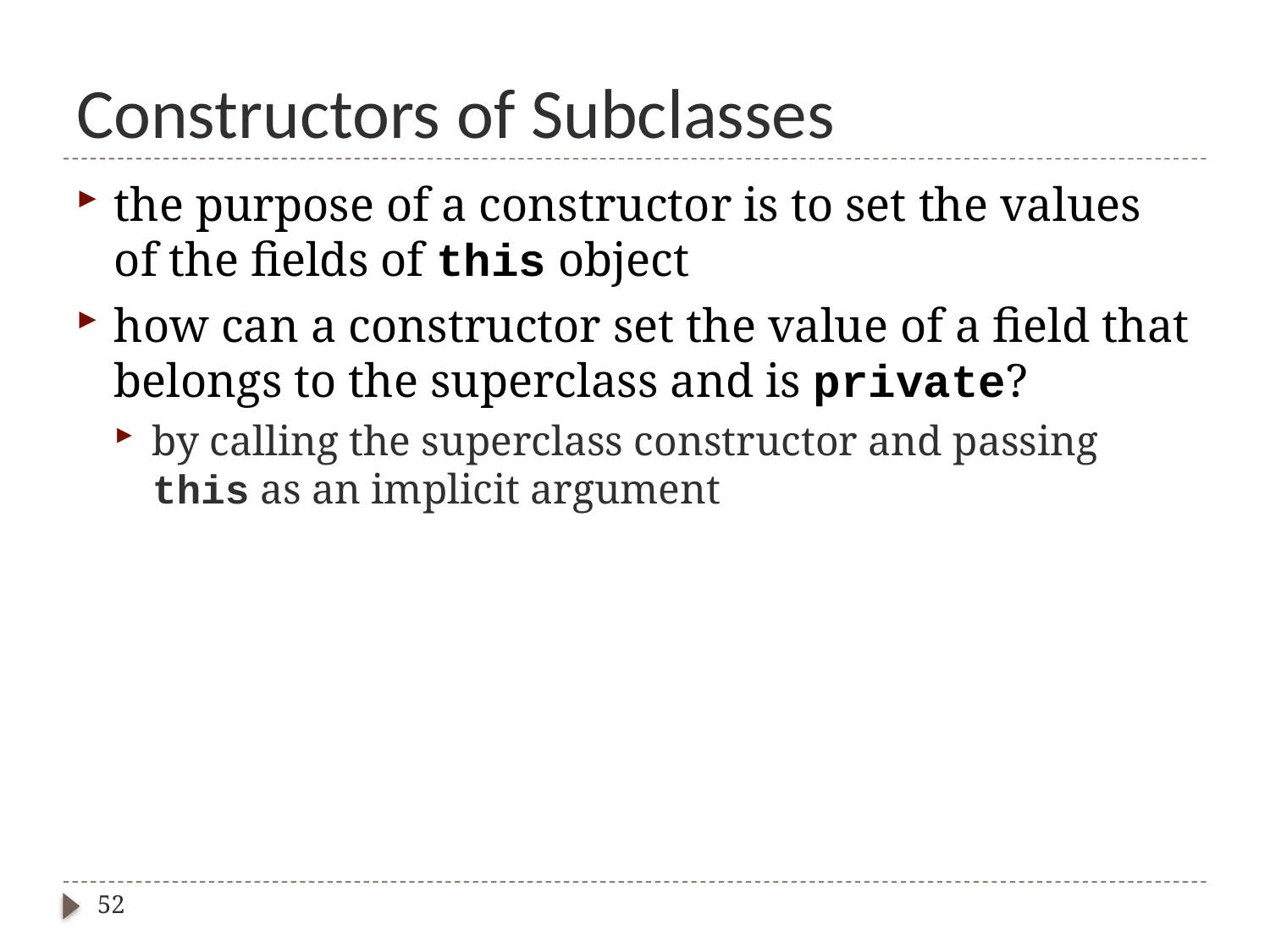

# Constructors of Subclasses
the purpose of a constructor is to set the values of the fields of this object
how can a constructor set the value of a field that belongs to the superclass and is private?
by calling the superclass constructor and passing this as an implicit argument
52